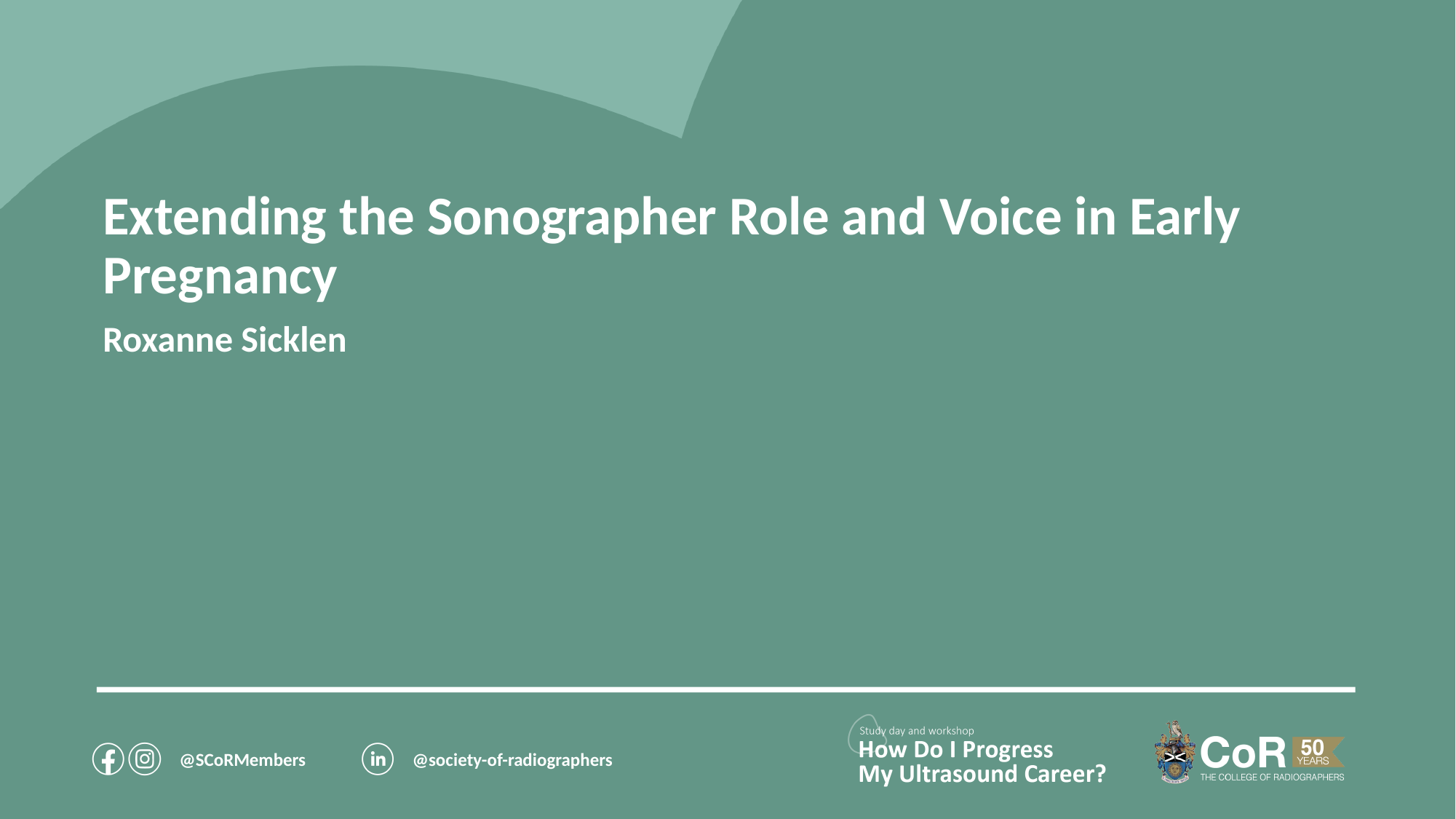

Extending the Sonographer Role and Voice in Early Pregnancy
Roxanne Sicklen